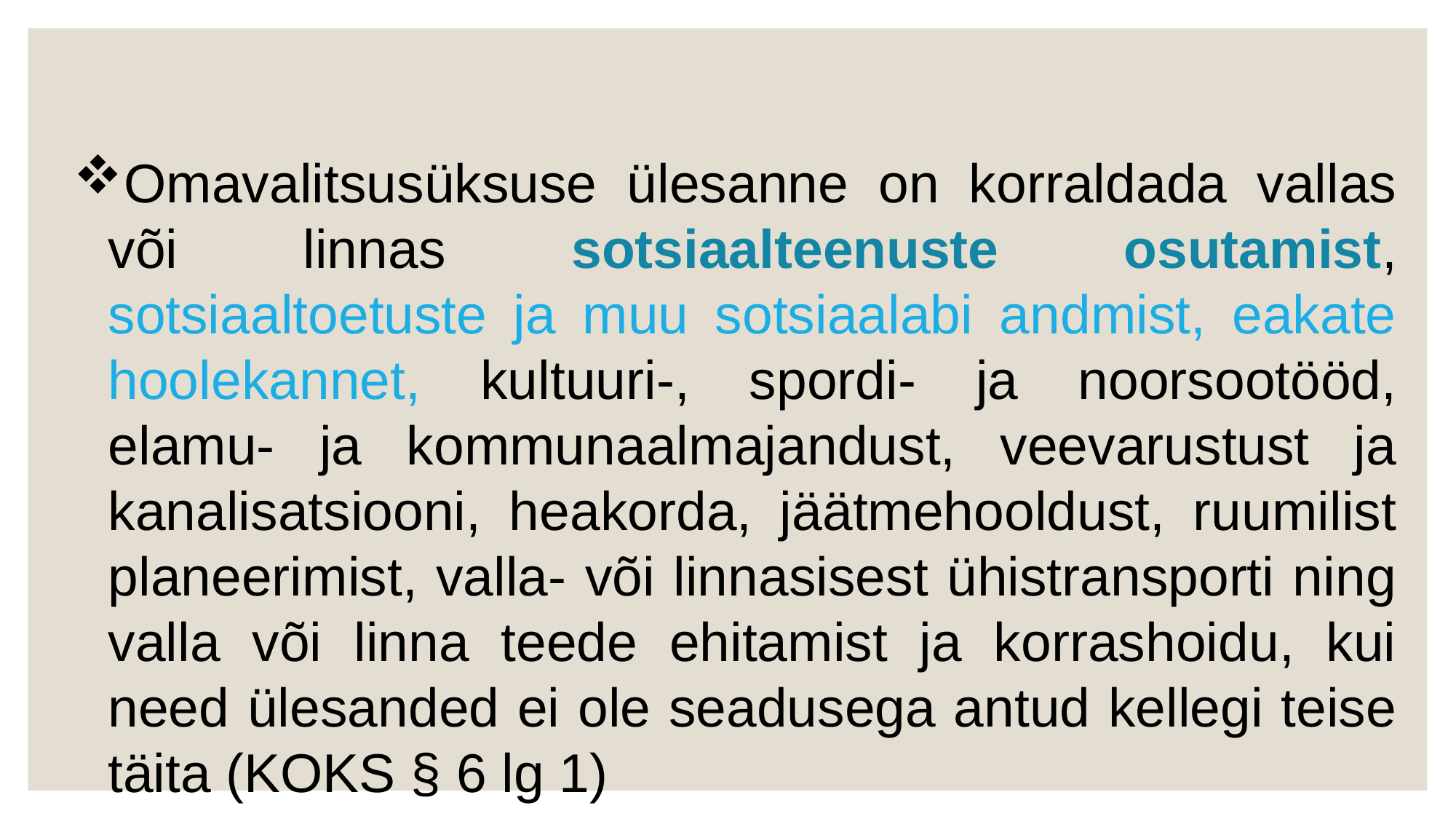

Omavalitsusüksuse ülesanne on korraldada vallas või linnas sotsiaalteenuste osutamist, sotsiaaltoetuste ja muu sotsiaalabi andmist, eakate hoolekannet, kultuuri-, spordi- ja noorsootööd, elamu- ja kommunaalmajandust, veevarustust ja kanalisatsiooni, heakorda, jäätmehooldust, ruumilist planeerimist, valla- või linnasisest ühistransporti ning valla või linna teede ehitamist ja korrashoidu, kui need ülesanded ei ole seadusega antud kellegi teise täita (KOKS § 6 lg 1)